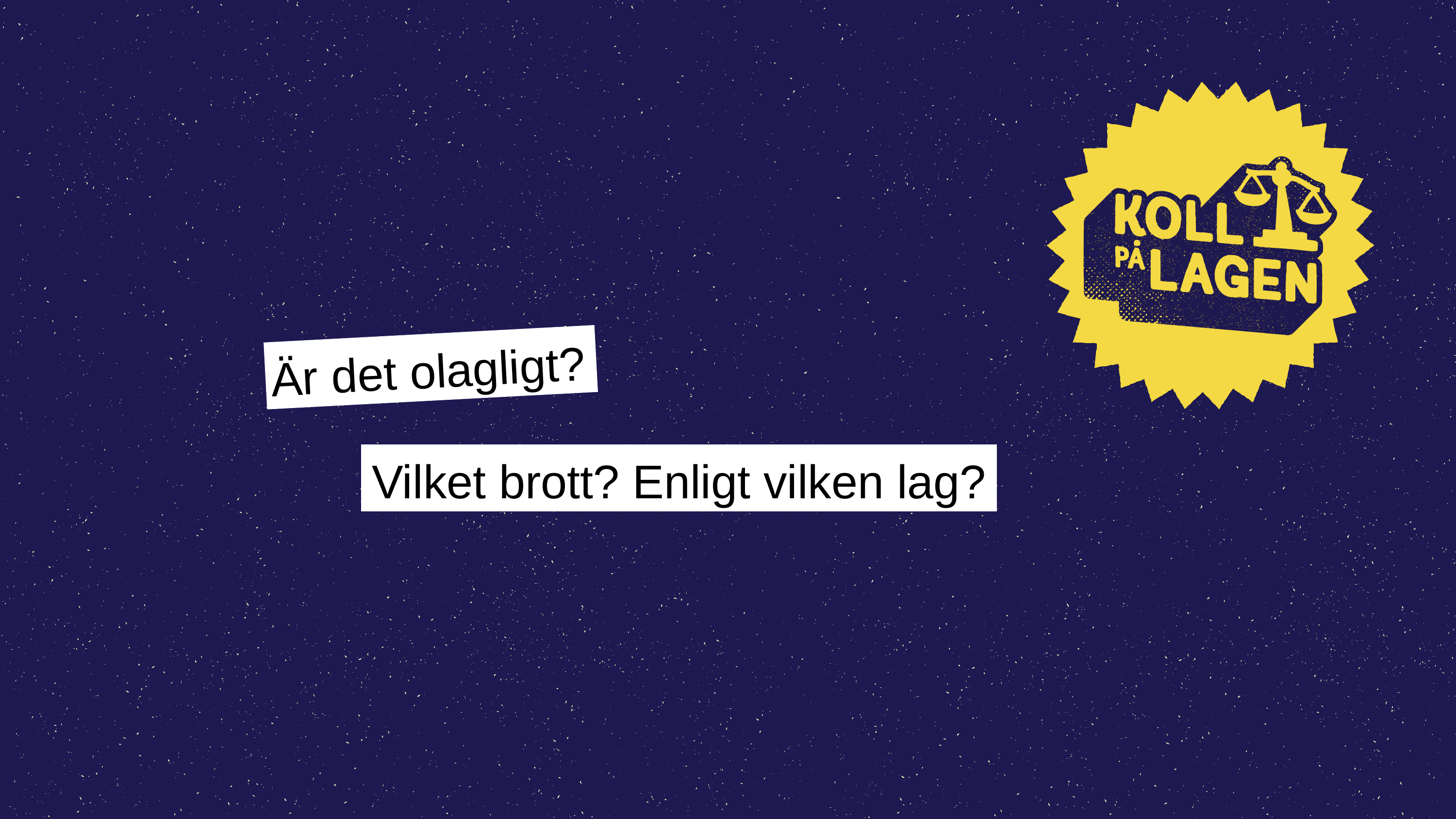

Är det olagligt?

Vilket brott? Enligt vilken lag?